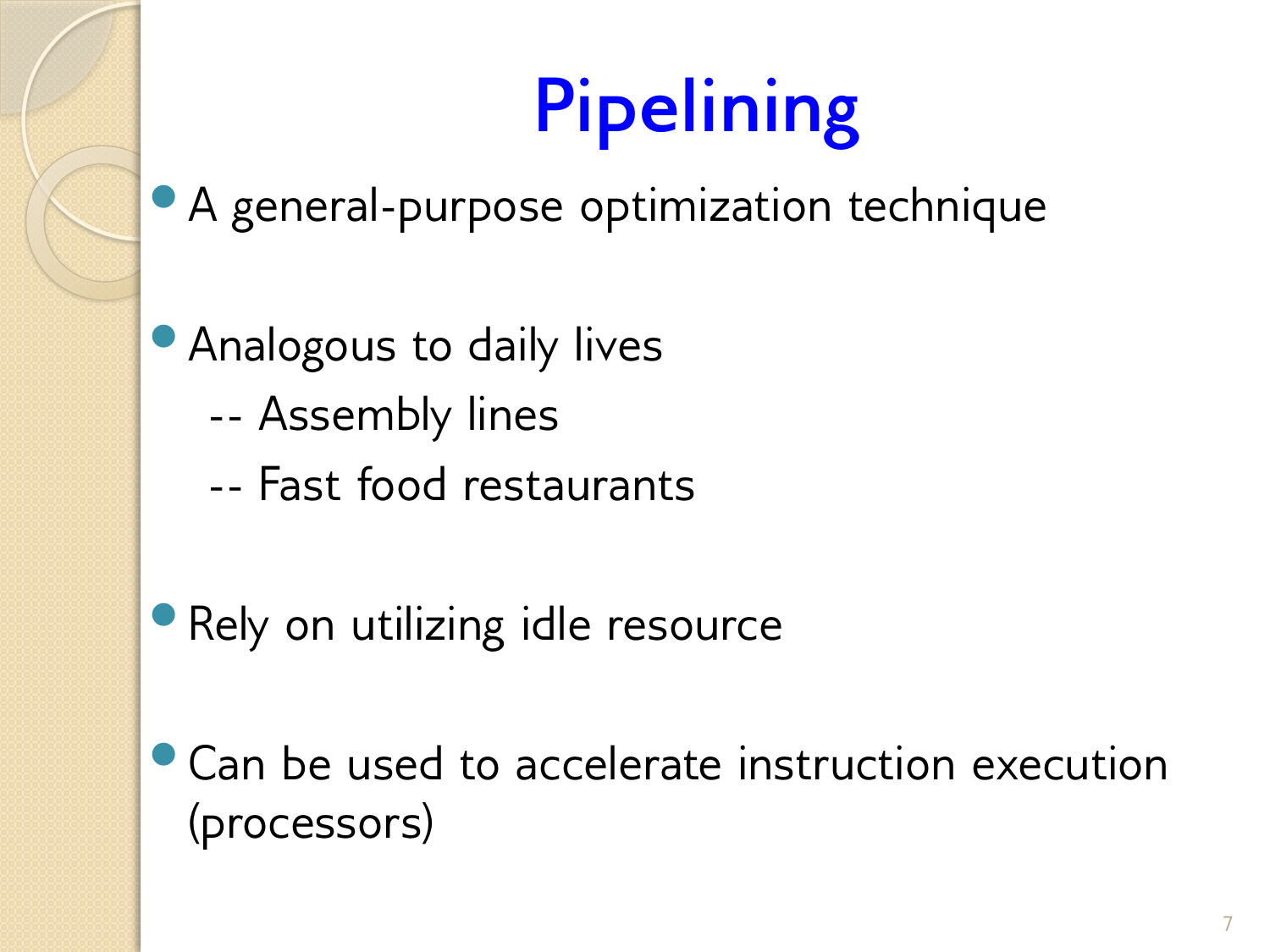

# Pipelining
A general-purpose optimization technique

Analogous to daily lives
    -- Assembly lines
    -- Fast food restaurants

Rely on utilizing idle resource

Can be used to accelerate instruction execution (processors)

7